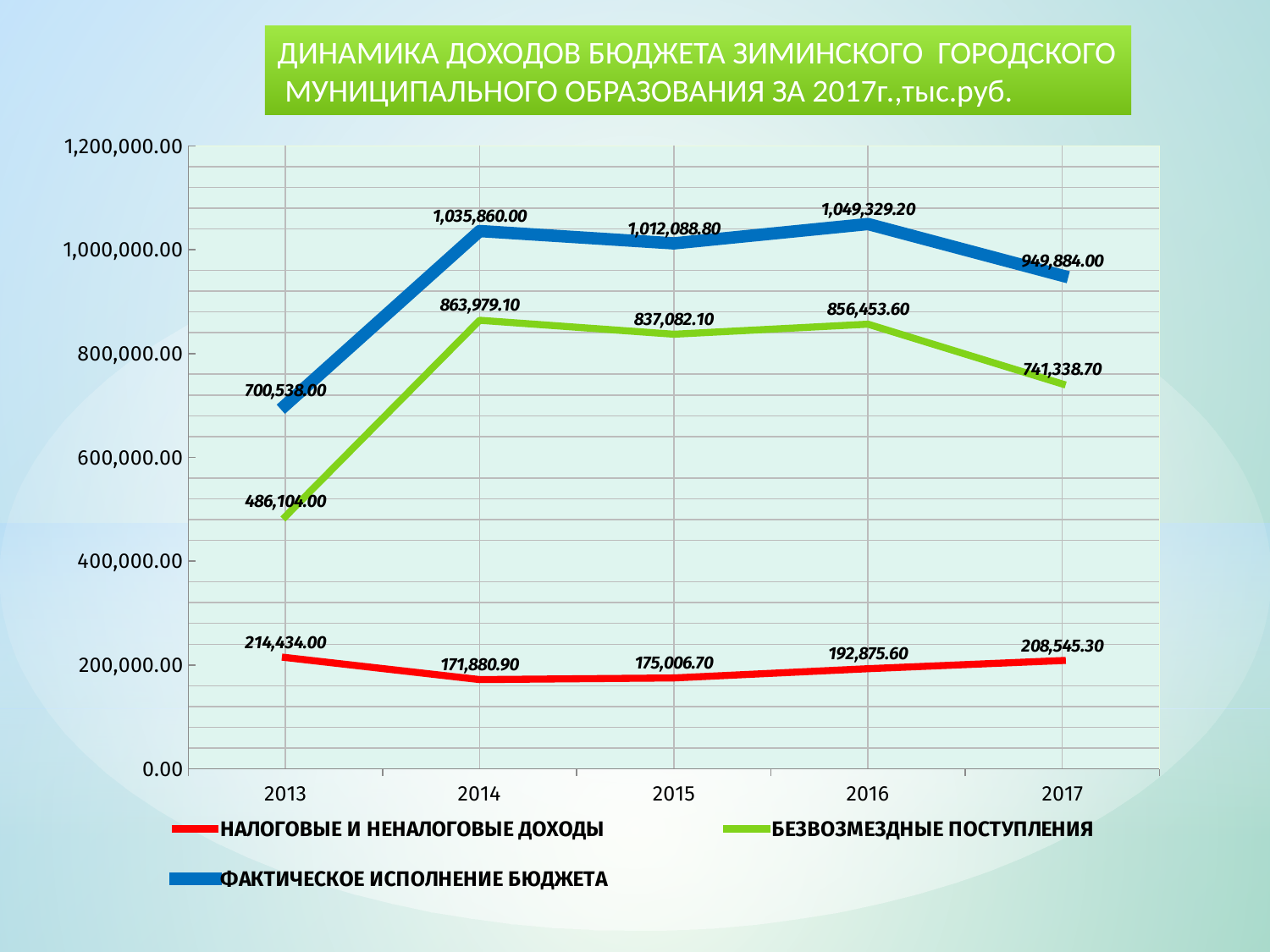

ДИНАМИКА ДОХОДОВ БЮДЖЕТА ЗИМИНСКОГО  ГОРОДСКОГО
 МУНИЦИПАЛЬНОГО ОБРАЗОВАНИЯ ЗА 2017г.,тыс.руб.

### Chart

| Category | ФАКТИЧЕСКОЕ ИСПОЛНЕНИЕ БЮДЖЕТА | НАЛОГОВЫЕ И НЕНАЛОГОВЫЕ ДОХОДЫ | БЕЗВОЗМЕЗДНЫЕ ПОСТУПЛЕНИЯ |
|---|---|---|---|
| 2013 | 700538.0 | 214434.0 | 486104.0 |
| 2014 | 1035860.0 | 171880.9 | 863979.1 |
| 2015 | 1012088.8 | 175006.7 | 837082.1 |
| 2016 | 1049329.2 | 192875.6 | 856453.6 |
| 2017 | 949884.0 | 208545.3 | 741338.7 |
#